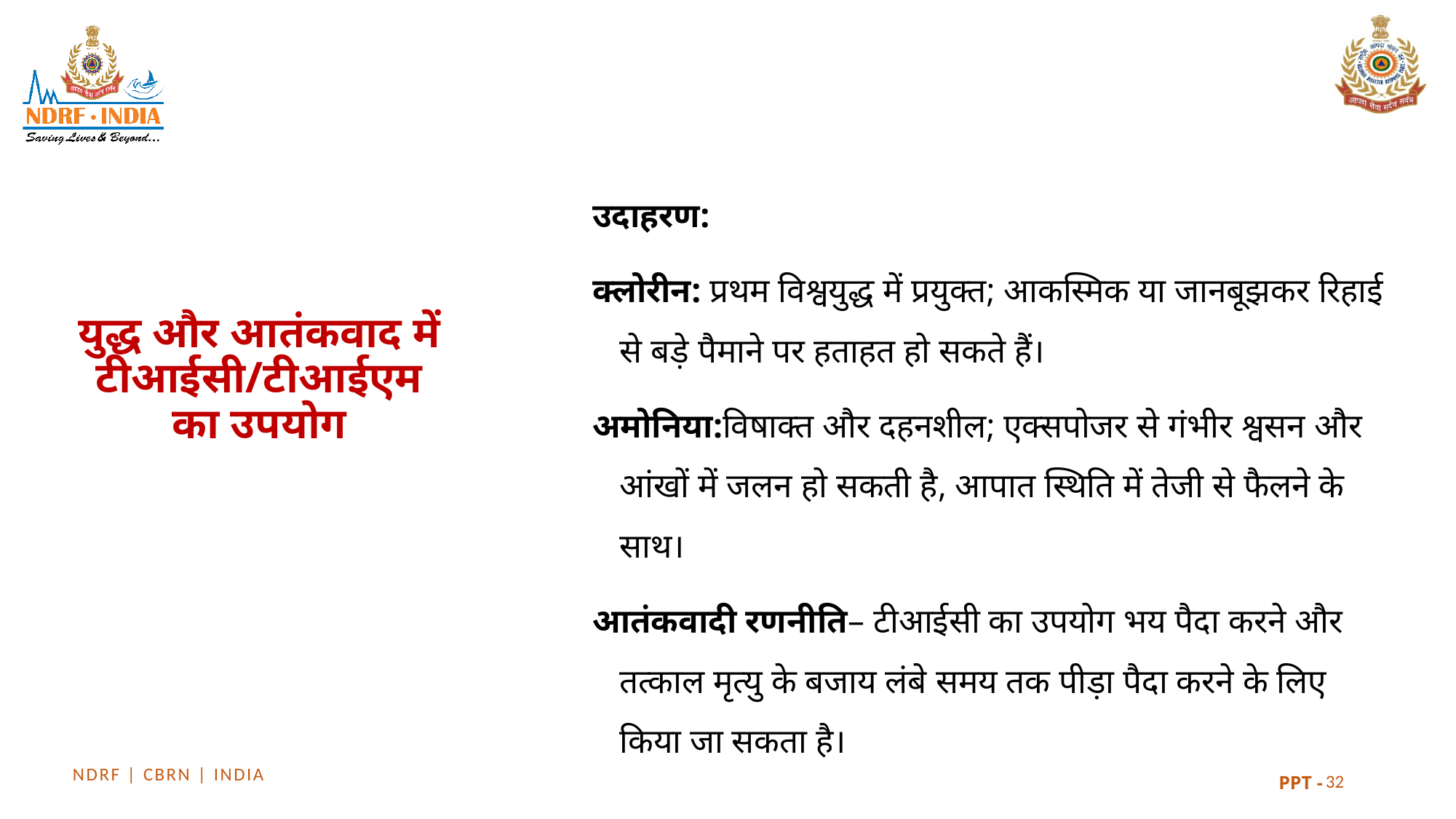

उदाहरण:
क्‍लोरीन: प्रथम विश्वयुद्ध में प्रयुक्त; आकस्मिक या जानबूझकर रिहाई से बड़े पैमाने पर हताहत हो सकते हैं।
अमोनिया:विषाक्त और दहनशील; एक्सपोजर से गंभीर श्वसन और आंखों में जलन हो सकती है, आपात स्थिति में तेजी से फैलने के साथ।
आतंकवादी रणनीति– टीआईसी का उपयोग भय पैदा करने और तत्काल मृत्यु के बजाय लंबे समय तक पीड़ा पैदा करने के लिए किया जा सकता है।
युद्ध और आतंकवाद में टीआईसी/टीआईएम का उपयोग
32